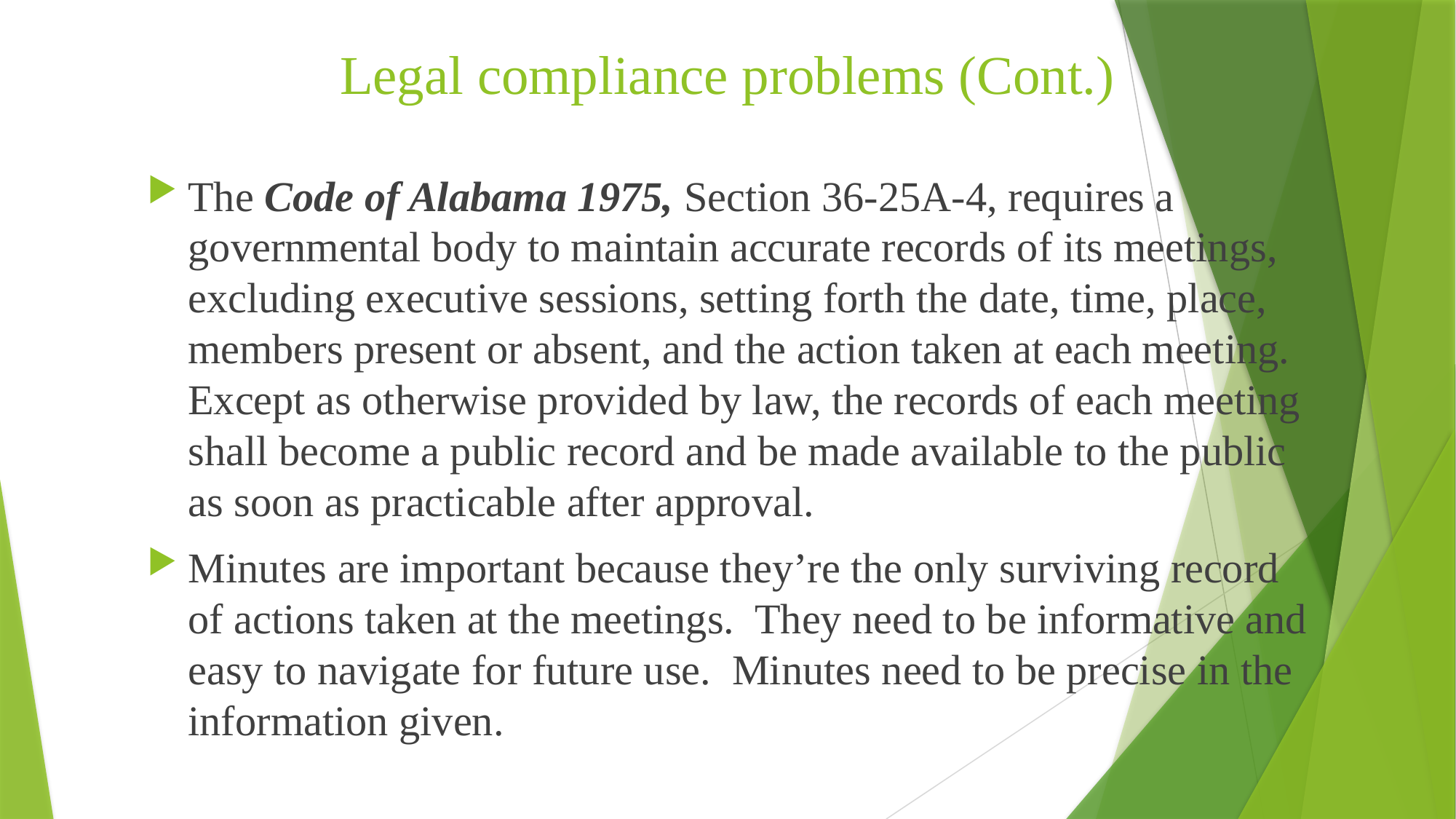

# Legal compliance problems (Cont.)
The Code of Alabama 1975, Section 36-25A-4, requires a governmental body to maintain accurate records of its meetings, excluding executive sessions, setting forth the date, time, place, members present or absent, and the action taken at each meeting.  Except as otherwise provided by law, the records of each meeting shall become a public record and be made available to the public as soon as practicable after approval.
Minutes are important because they’re the only surviving record of actions taken at the meetings.  They need to be informative and easy to navigate for future use.  Minutes need to be precise in the information given.